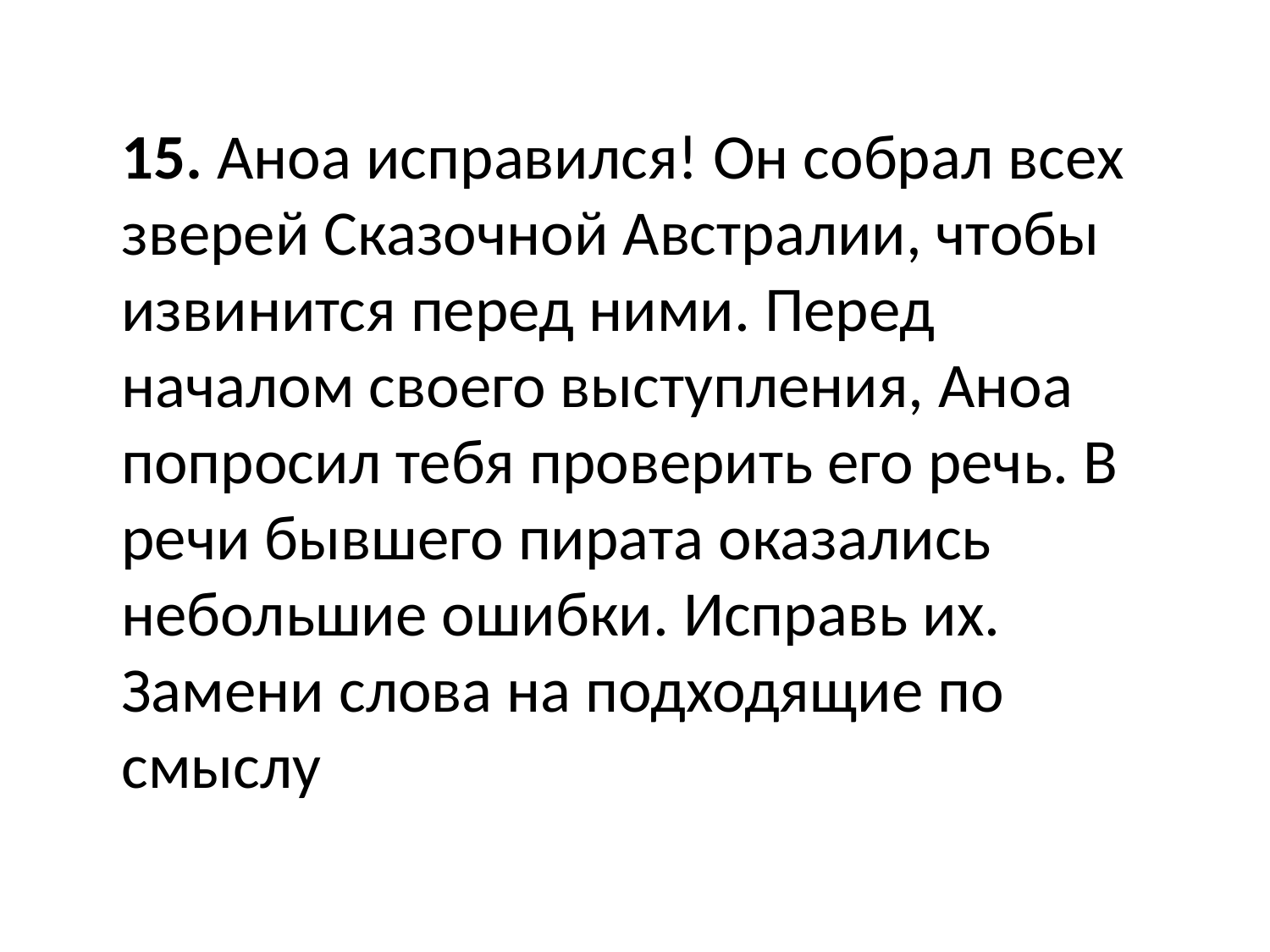

15. Аноа исправился! Он собрал всех зверей Сказочной Австралии, чтобы извинится перед ними. Перед началом своего выступления, Аноа попросил тебя проверить его речь. В речи бывшего пирата оказались небольшие ошибки. Исправь их. Замени слова на подходящие по смыслу